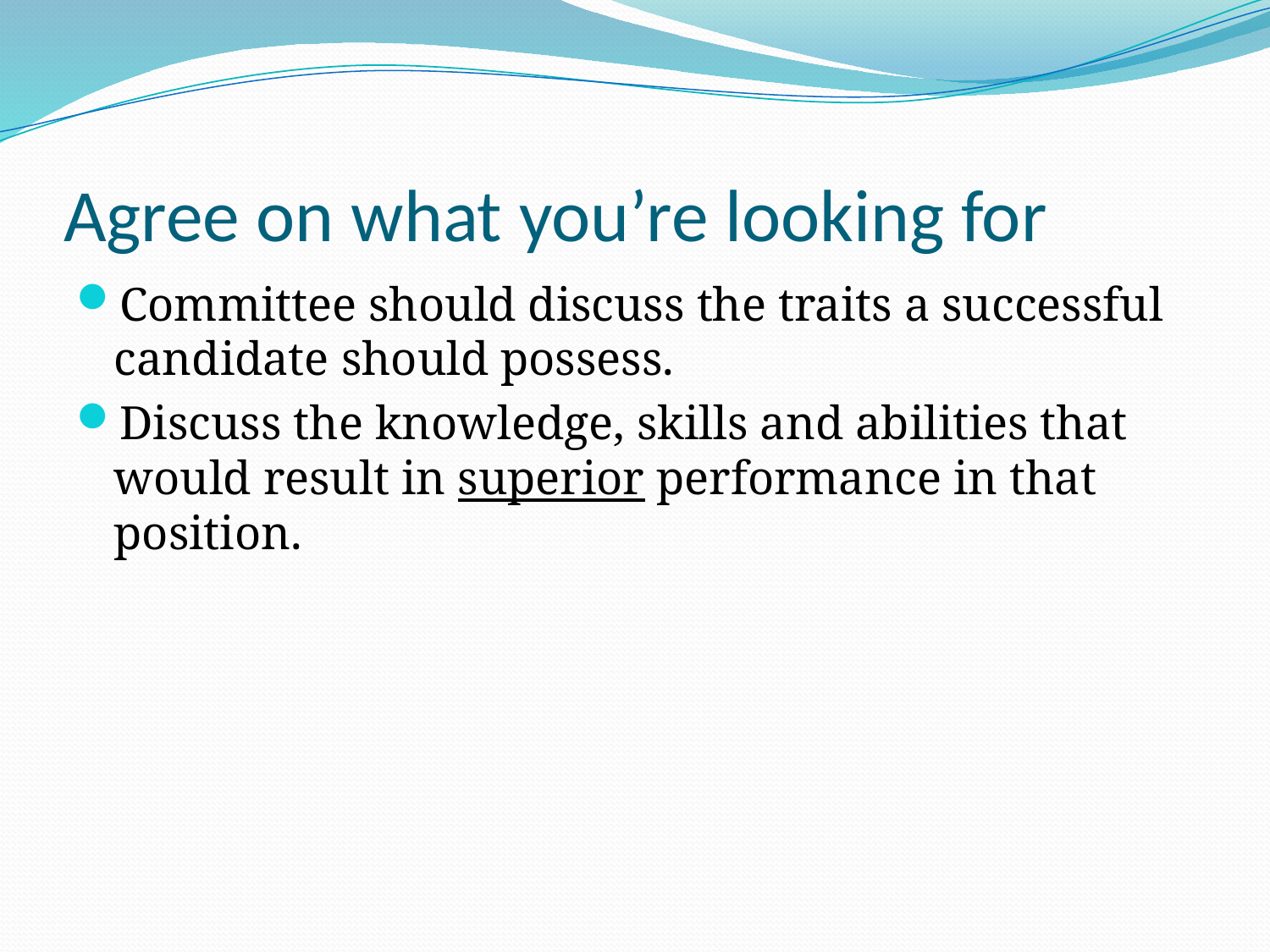

# Agree on what you’re looking for
Committee should discuss the traits a successful candidate should possess.
Discuss the knowledge, skills and abilities that would result in superior performance in that position.